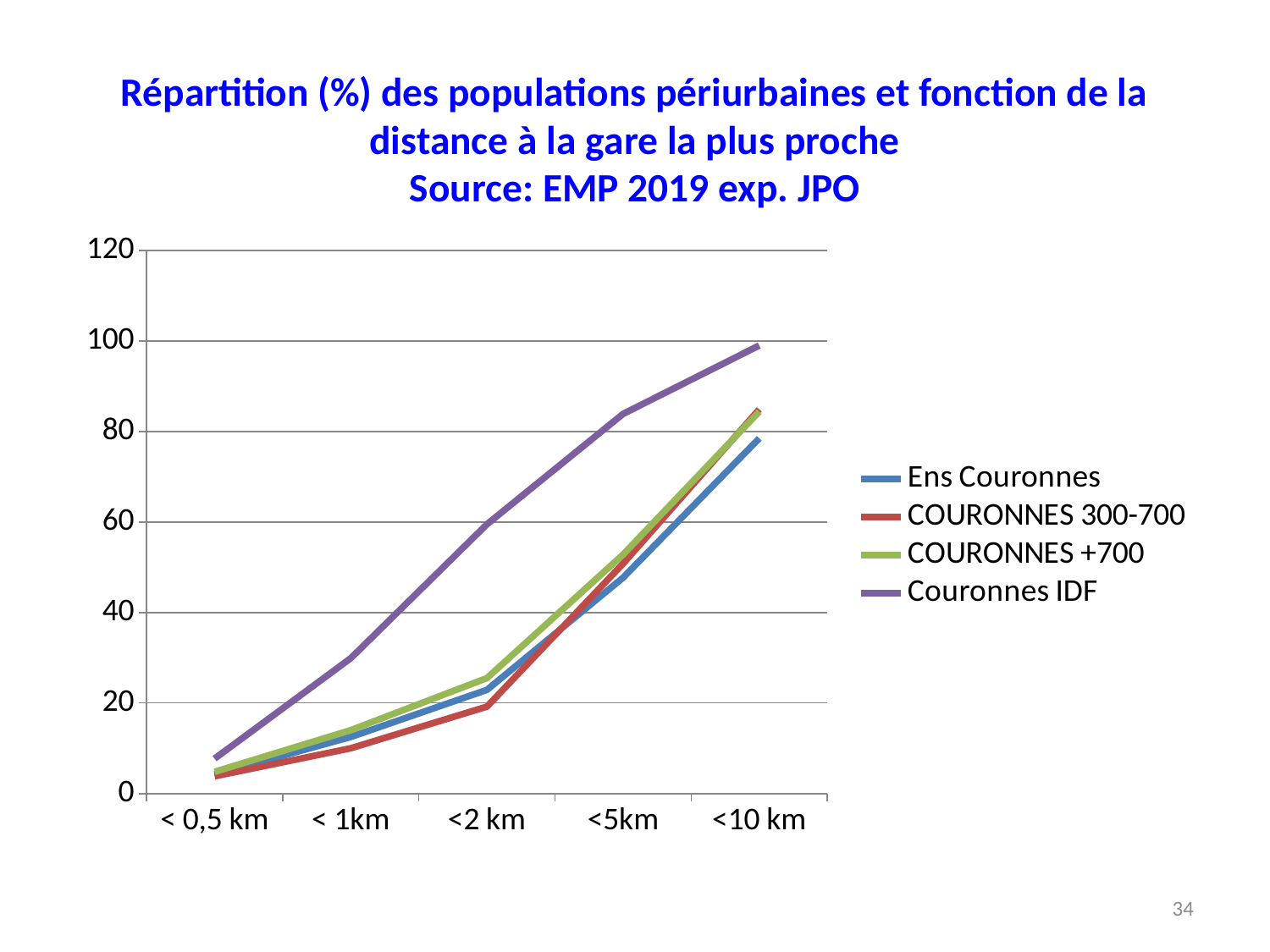

# Répartition (%) des populations périurbaines et fonction de la distance à la gare la plus proche Source: EMP 2019 exp. JPO

### Chart

| Category | Ens Couronnes | COURONNES 300-700 | COURONNES +700 | Couronnes IDF |
|---|---|---|---|---|
| < 0,5 km | 4.2 | 3.8 | 4.8 | 7.7 |
| < 1km | 12.5 | 10.0 | 14.0 | 29.9 |
| <2 km | 22.9 | 19.2 | 25.5 | 59.5 |
| <5km | 47.7 | 50.8 | 52.8 | 83.9 |
| <10 km | 78.5 | 84.9 | 84.4 | 99.0 |
34